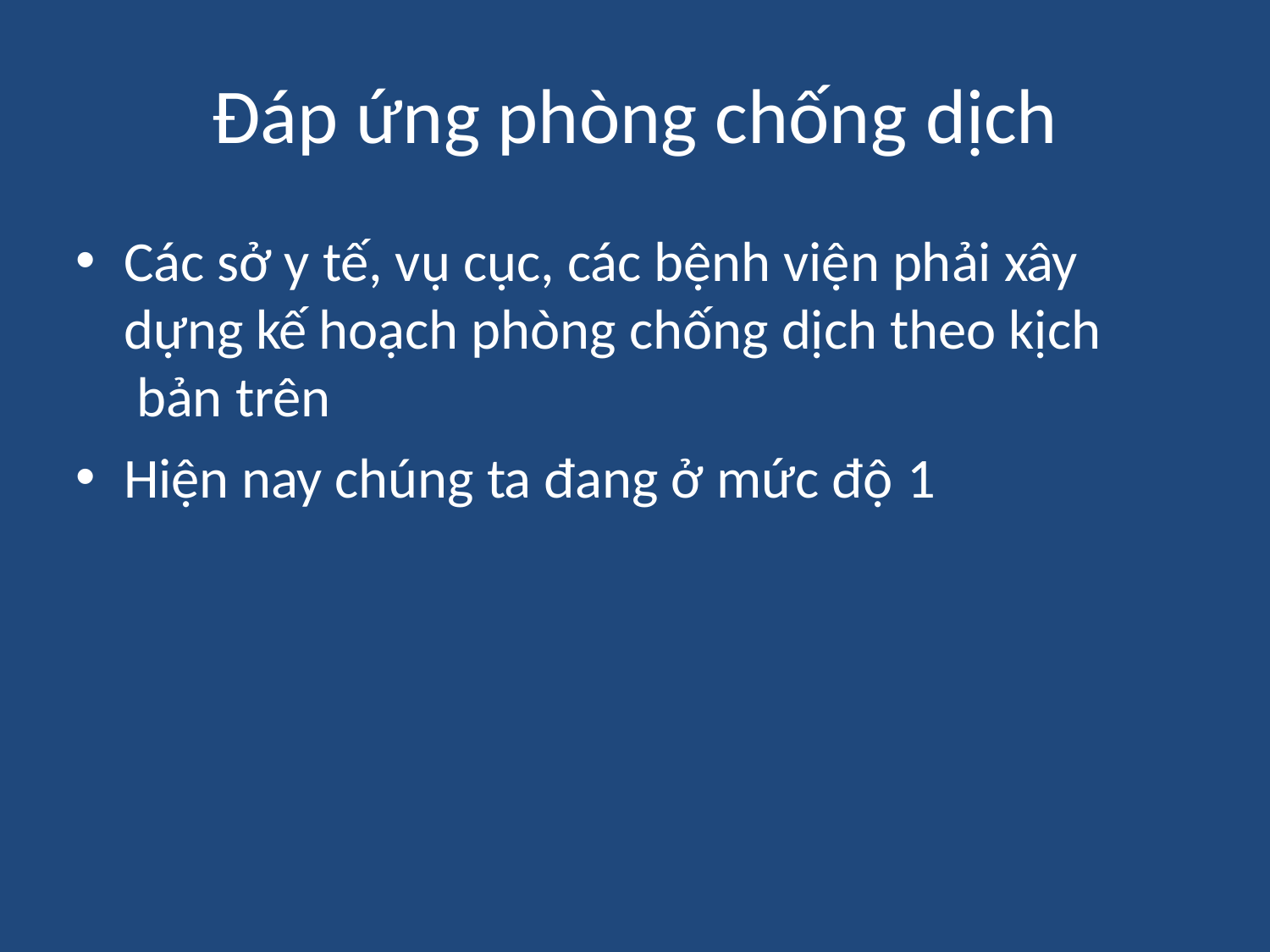

# Đáp ứng phòng chống dịch
Các sở y tế, vụ cục, các bệnh viện phải xây  dựng kế hoạch phòng chống dịch theo kịch  bản trên
Hiện nay chúng ta đang ở mức độ 1